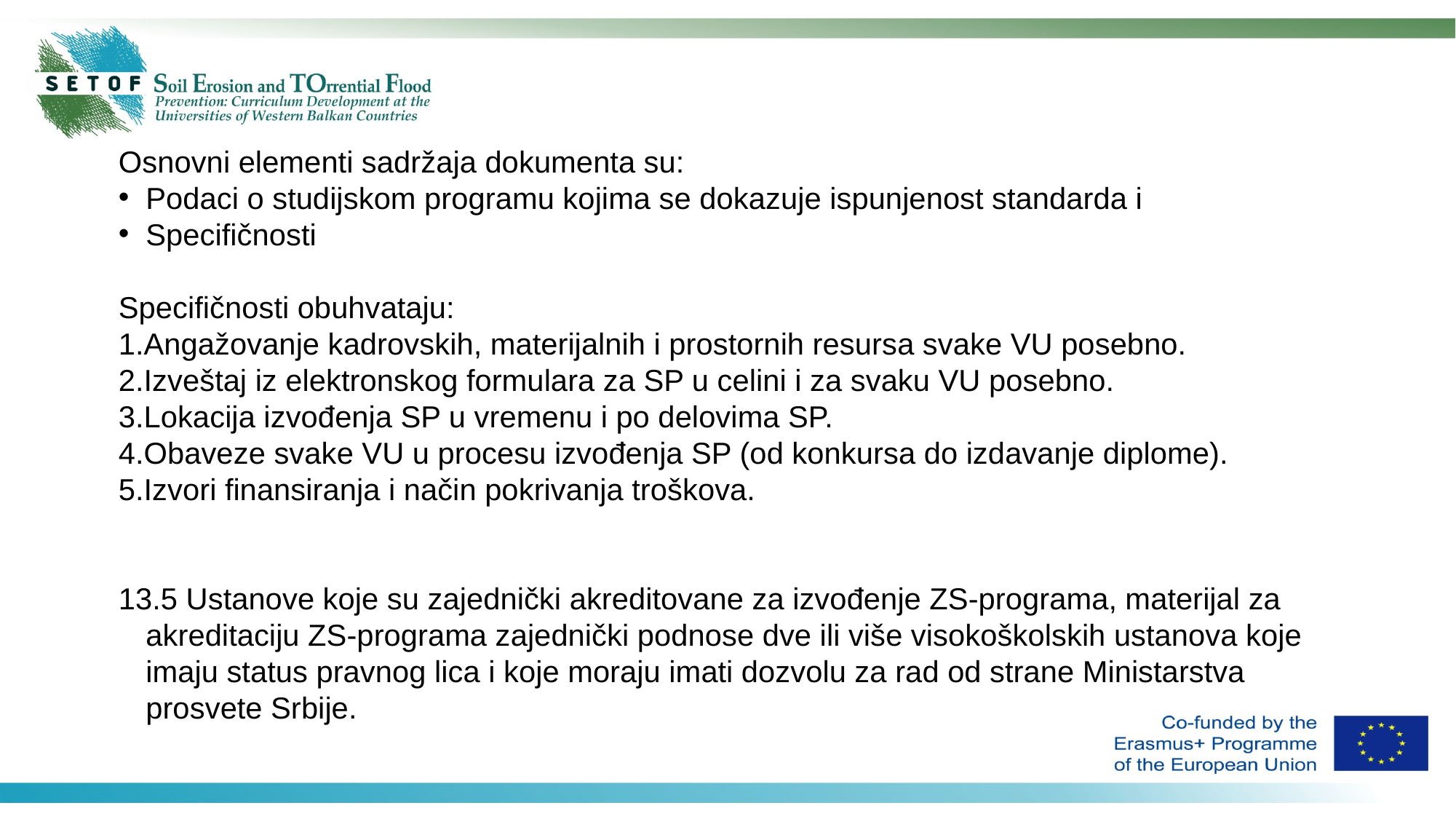

Osnovni elementi sadržaja dokumenta su:
Podaci o studijskom programu kojima se dokazuje ispunjenost standarda i
Specifičnosti

Specifičnosti obuhvataju:
1.Angažovanje kadrovskih, materijalnih i prostornih resursa svake VU posebno.
2.Izveštaj iz elektronskog formulara za SP u celini i za svaku VU posebno.
3.Lokacija izvođenja SP u vremenu i po delovima SP.
4.Obaveze svake VU u procesu izvođenja SP (od konkursa do izdavanje diplome).
5.Izvori finansiranja i način pokrivanja troškova.

13.5 Ustanove koje su zajednički akreditovane za izvođenje ZS-programa, materijal za akreditaciju ZS-programa zajednički podnose dve ili više visokoškolskih ustanova koje imaju status pravnog lica i koje moraju imati dozvolu za rad od strane Ministarstva prosvete Srbije.